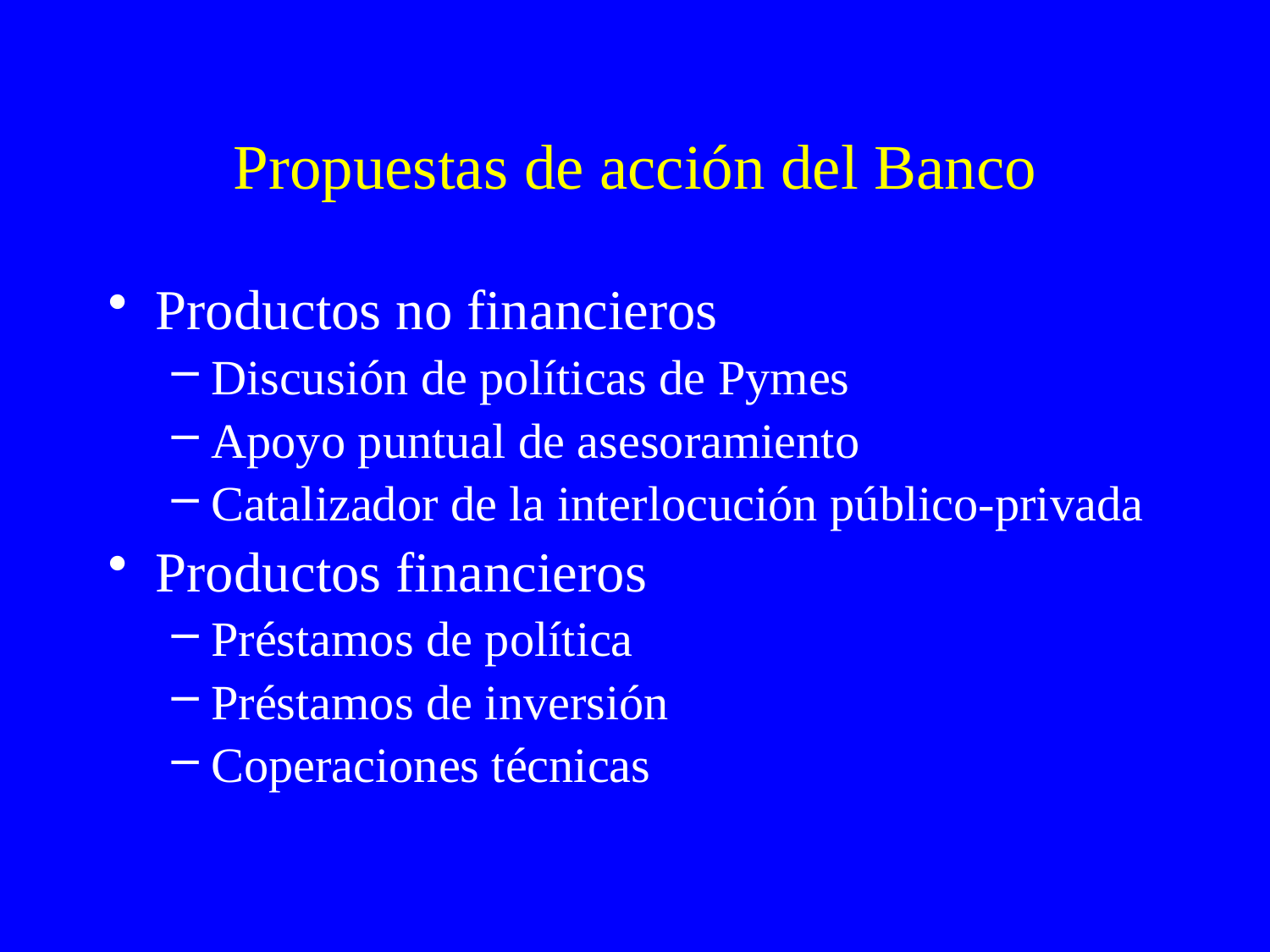

# Propuestas de acción del Banco
Productos no financieros
Discusión de políticas de Pymes
Apoyo puntual de asesoramiento
Catalizador de la interlocución público-privada
Productos financieros
Préstamos de política
Préstamos de inversión
Coperaciones técnicas